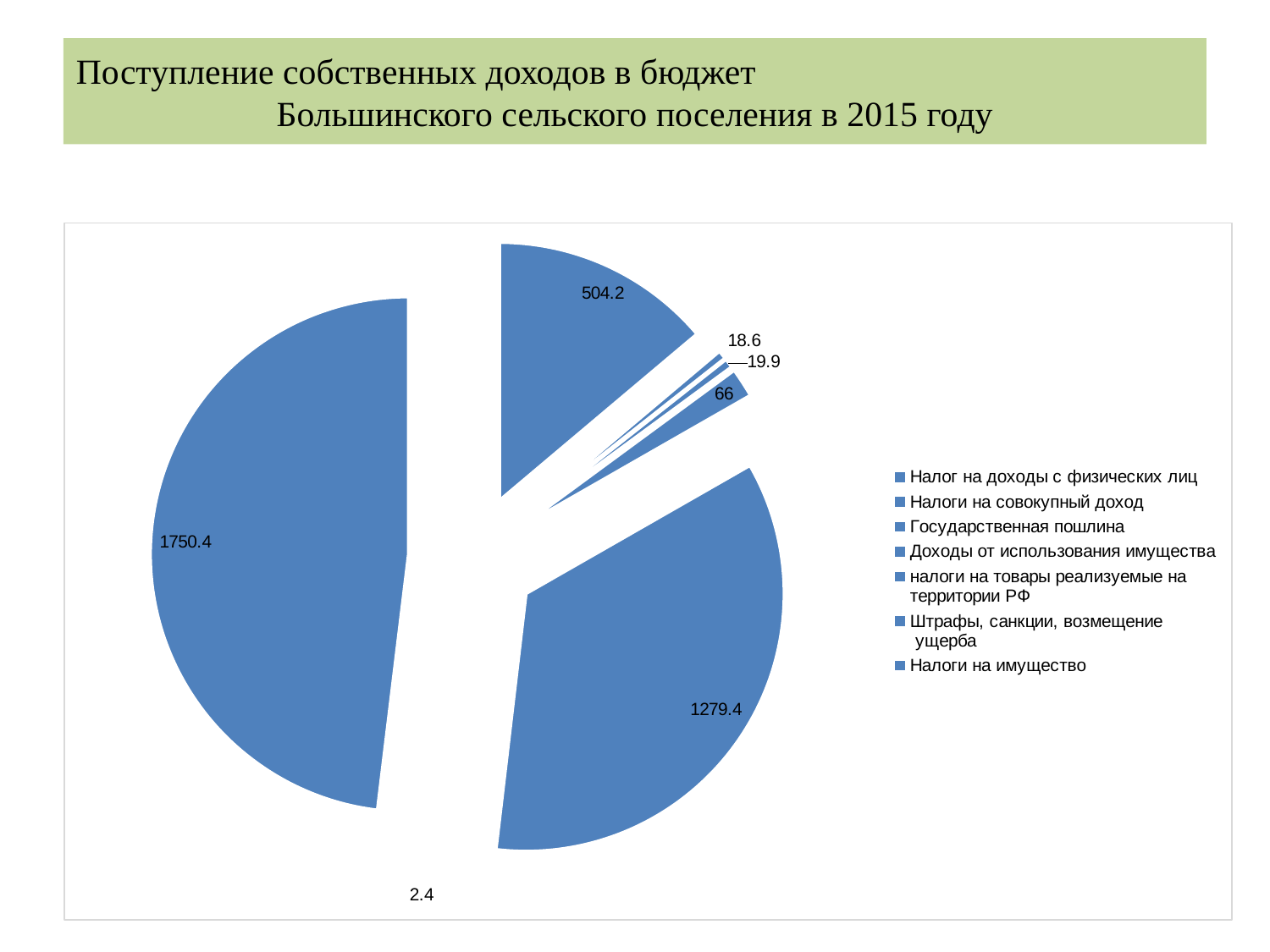

Поступление собственных доходов в бюджет
Большинского сельского поселения в 2015 году

### Chart

| Category | * |
|---|---|
| Налог на доходы с физических лиц | 504.2 |
| Налоги на совокупный доход | 18.6 |
| Государственная пошлина  | 19.9 |
| Доходы от использования имущества | 66.0 |
| налоги на товары реализуемые на территории РФ | 1279.4 |
| Штрафы, санкции, возмещение
 ущерба | 2.4 |
| Налоги на имущество | 1750.4 |